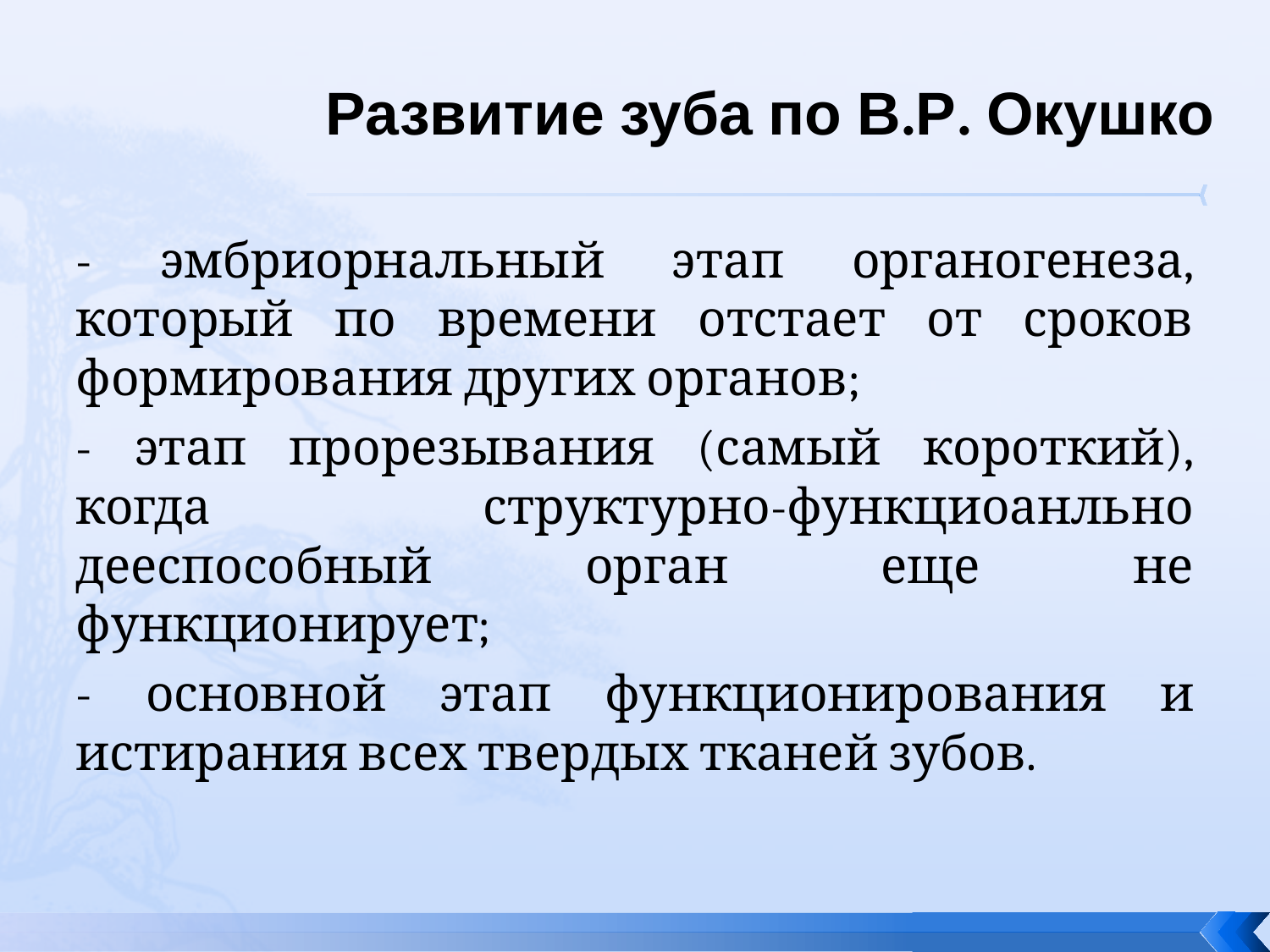

# Развитие зуба по В.Р. Окушко
- эмбриорнальный этап органогенеза, который по времени отстает от сроков формирования других органов;
- этап прорезывания (самый короткий), когда структурно-функциоанльно дееспособный орган еще не функционирует;
- основной этап функционирования и истирания всех твердых тканей зубов.